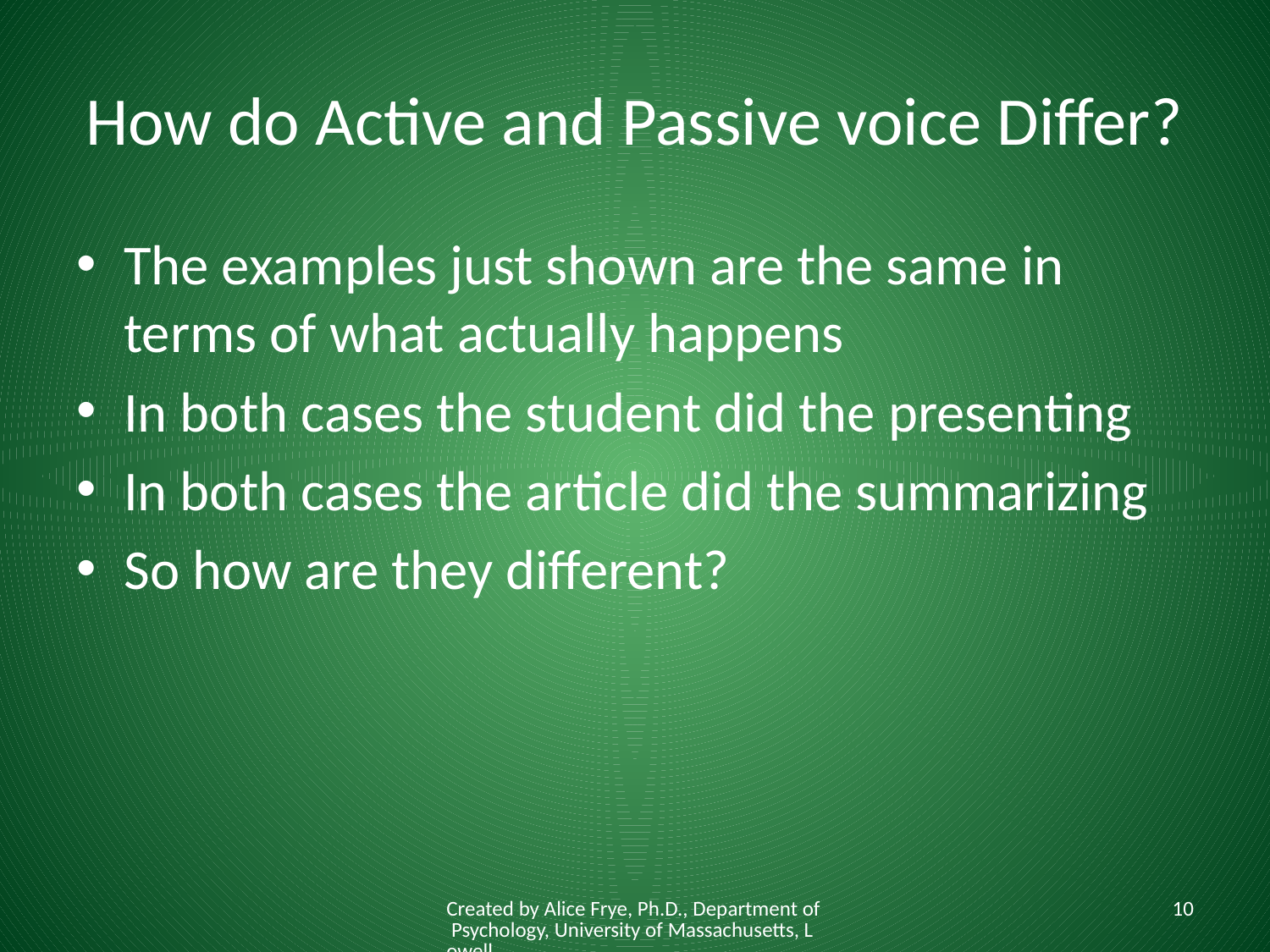

# How do Active and Passive voice Differ?
The examples just shown are the same in terms of what actually happens
In both cases the student did the presenting
In both cases the article did the summarizing
So how are they different?
Created by Alice Frye, Ph.D., Department of Psychology, University of Massachusetts, Lowell
10